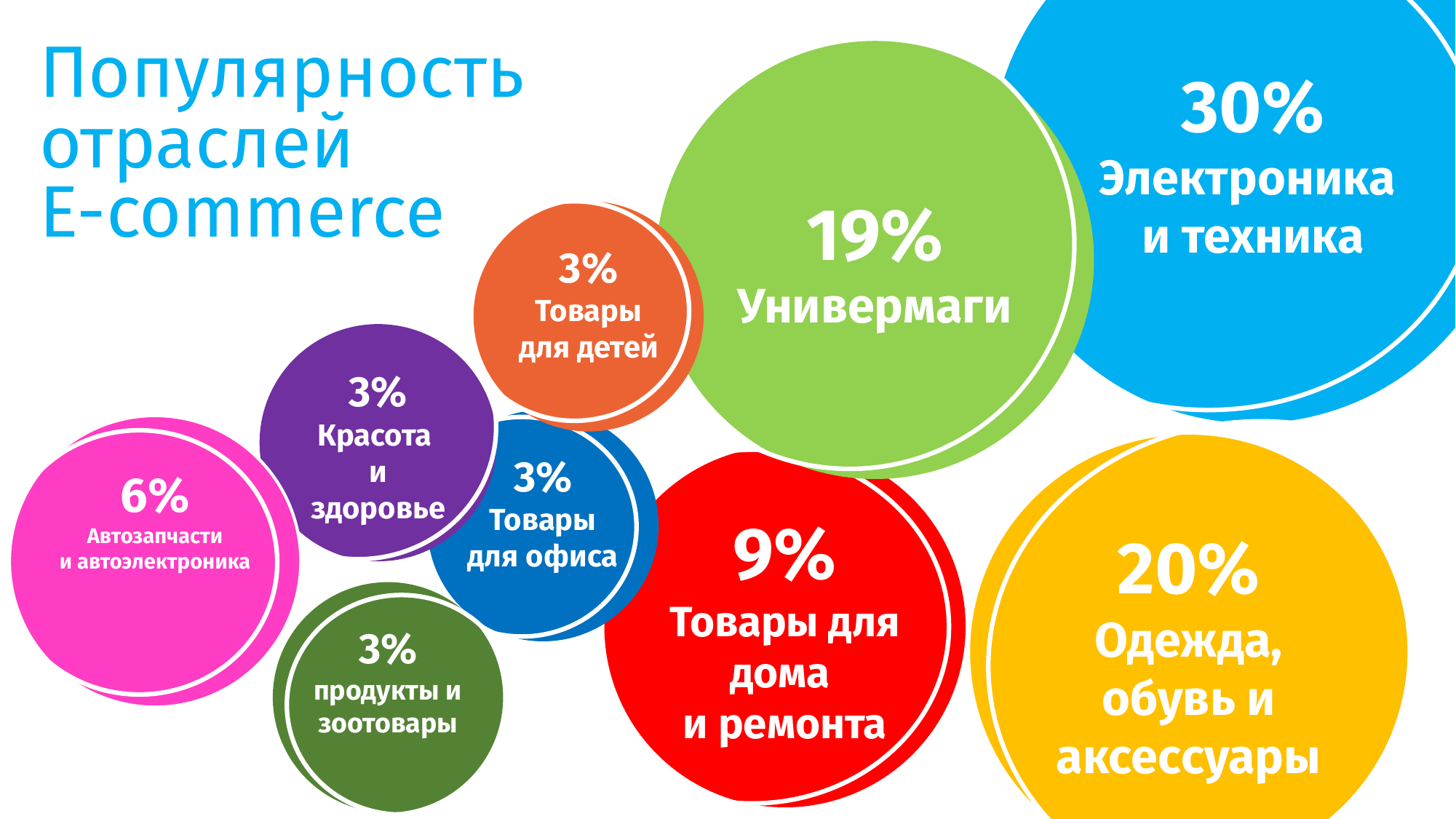

30%
Электроника
и техника

Популярность
отраслей
E-commerce

19%
Универмаги

3%
Товары для детей

3%
Красота
и здоровье

3%
Товары для офиса

6%
Автозапчасти
и автоэлектроника

20%
Одежда, обувь и аксеcсуары

9%
Товары для дома
и ремонта

3%
продукты и
зоотовары